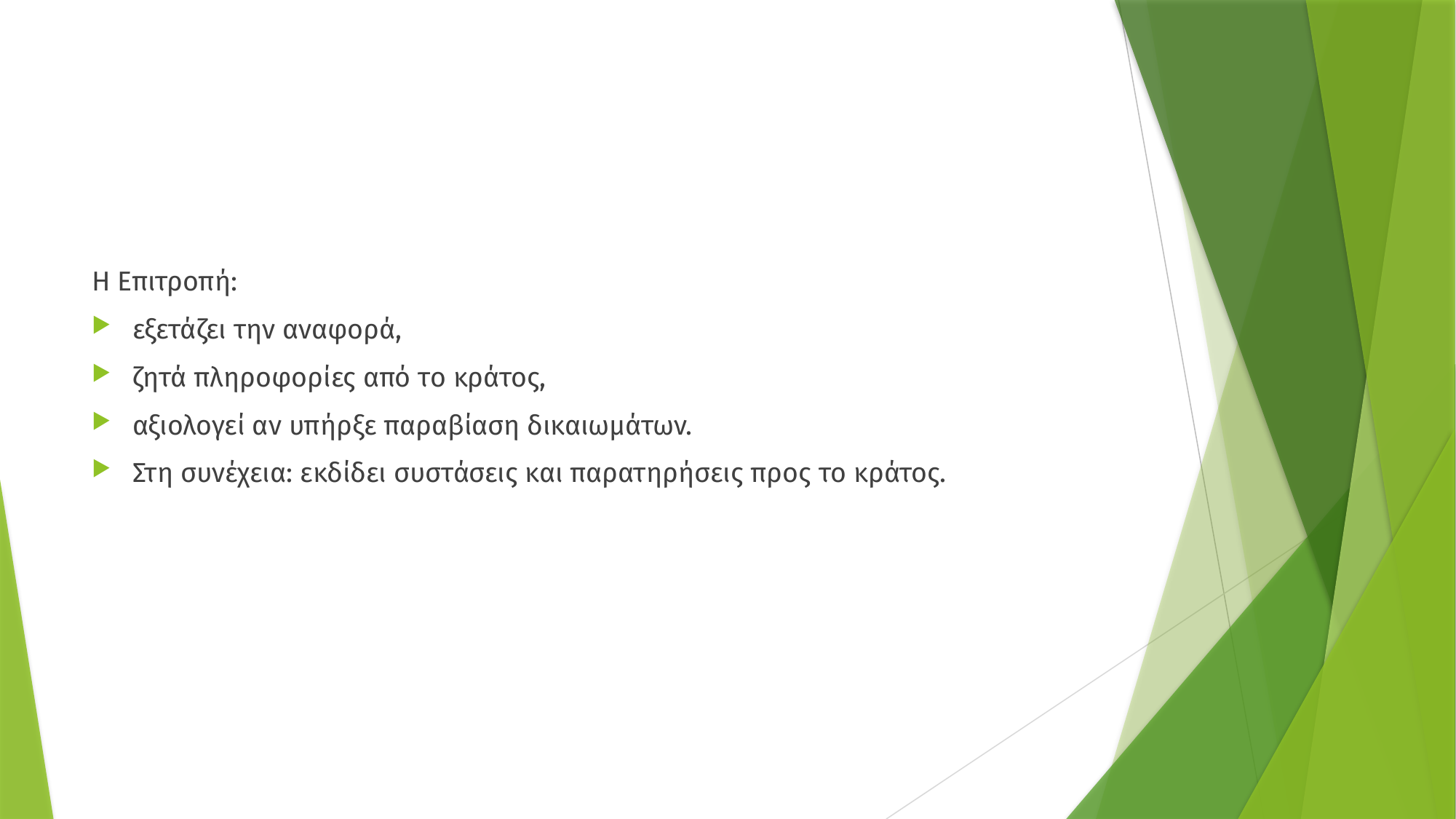

Η Επιτροπή:
εξετάζει την αναφορά,
ζητά πληροφορίες από το κράτος,
αξιολογεί αν υπήρξε παραβίαση δικαιωμάτων.
Στη συνέχεια: εκδίδει συστάσεις και παρατηρήσεις προς το κράτος.